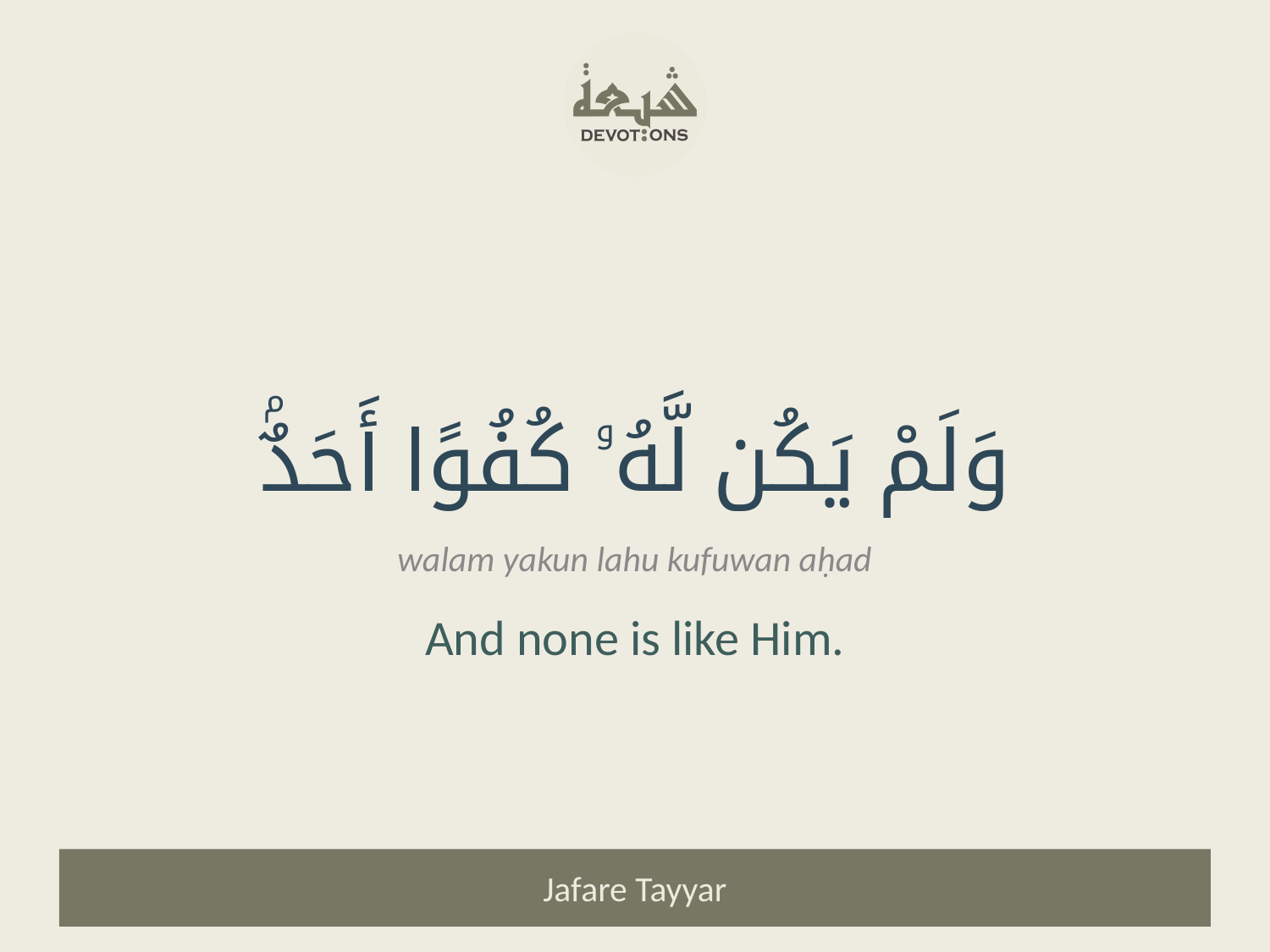

وَلَمْ يَكُن لَّهُۥ كُفُوًا أَحَدٌۢ
walam yakun lahu kufuwan aḥad
And none is like Him.
Jafare Tayyar